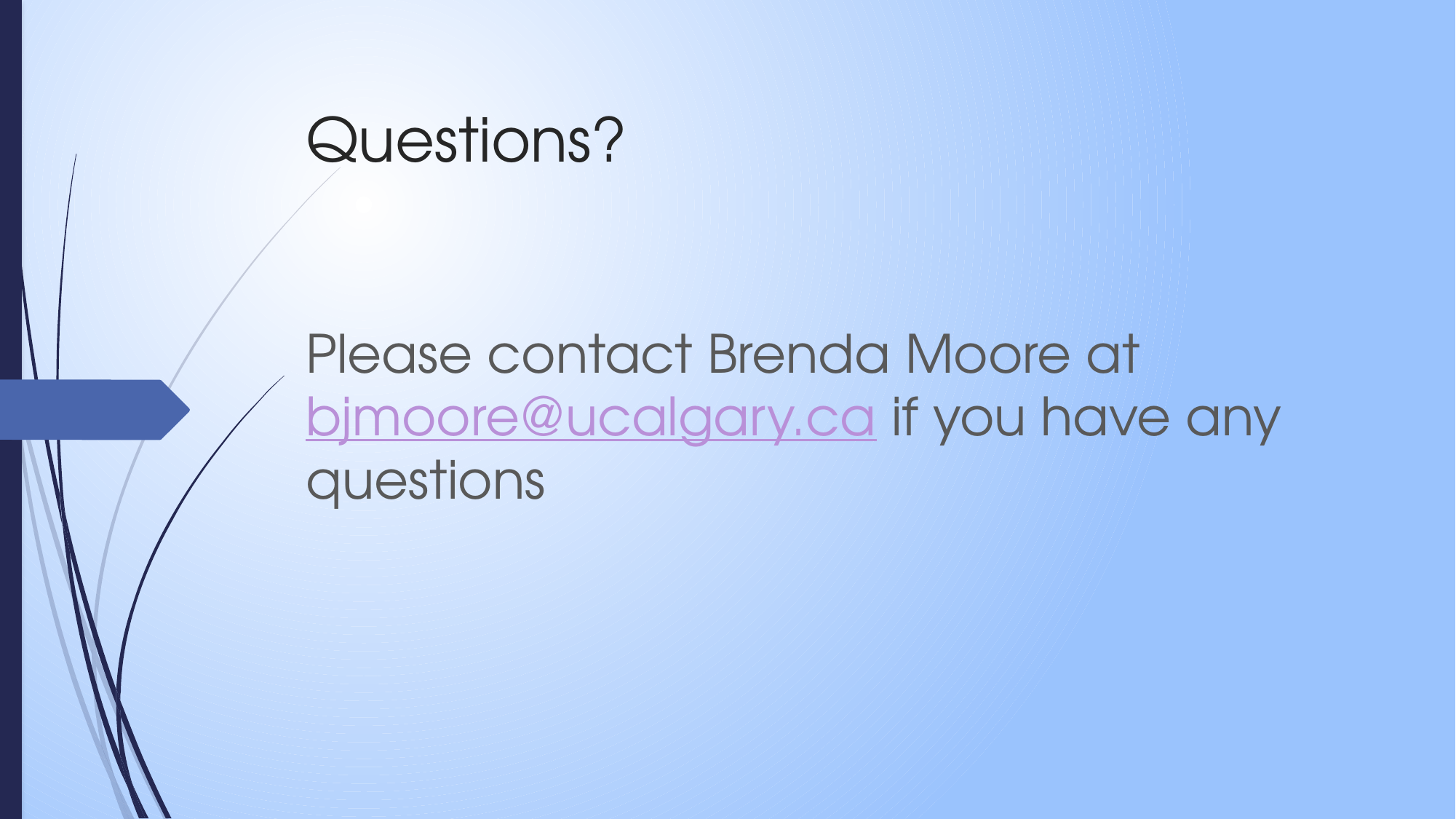

# Questions?
Please contact Brenda Moore at bjmoore@ucalgary.ca if you have any questions